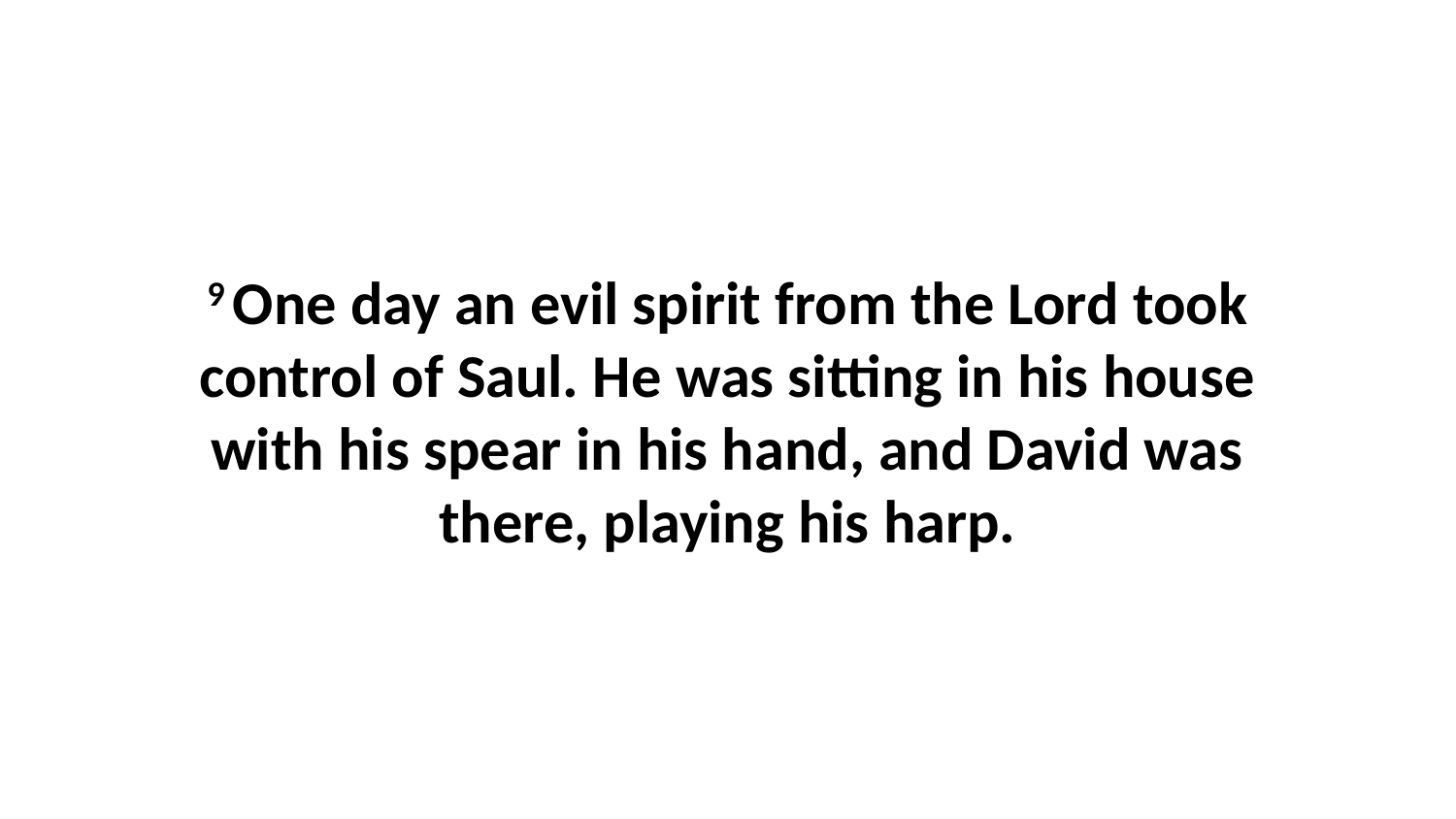

9 One day an evil spirit from the Lord took control of Saul. He was sitting in his house with his spear in his hand, and David was there, playing his harp.